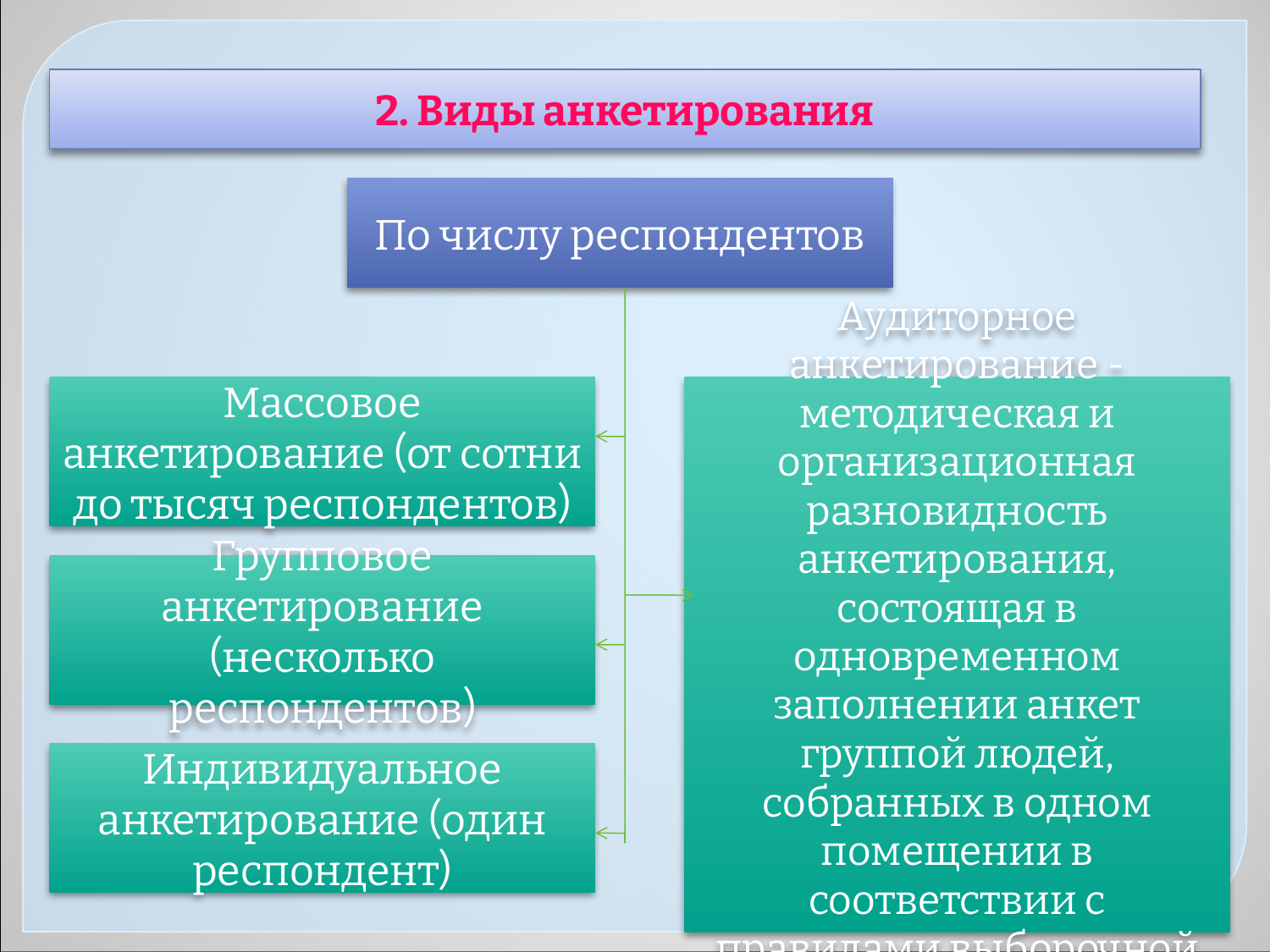

2. Виды анкетирования
По числу респондентов
Массовое анкетирование (от сотни до тысяч респондентов)
Аудиторное анкетирование - методическая и организационная разновидность анкетирования, состоящая в одновременном заполнении анкет группой людей, собранных в одном помещении в соответствии с правилами выборочной процедуры
Групповое анкетирование (несколько респондентов)
Индивидуальное анкетирование (один респондент)